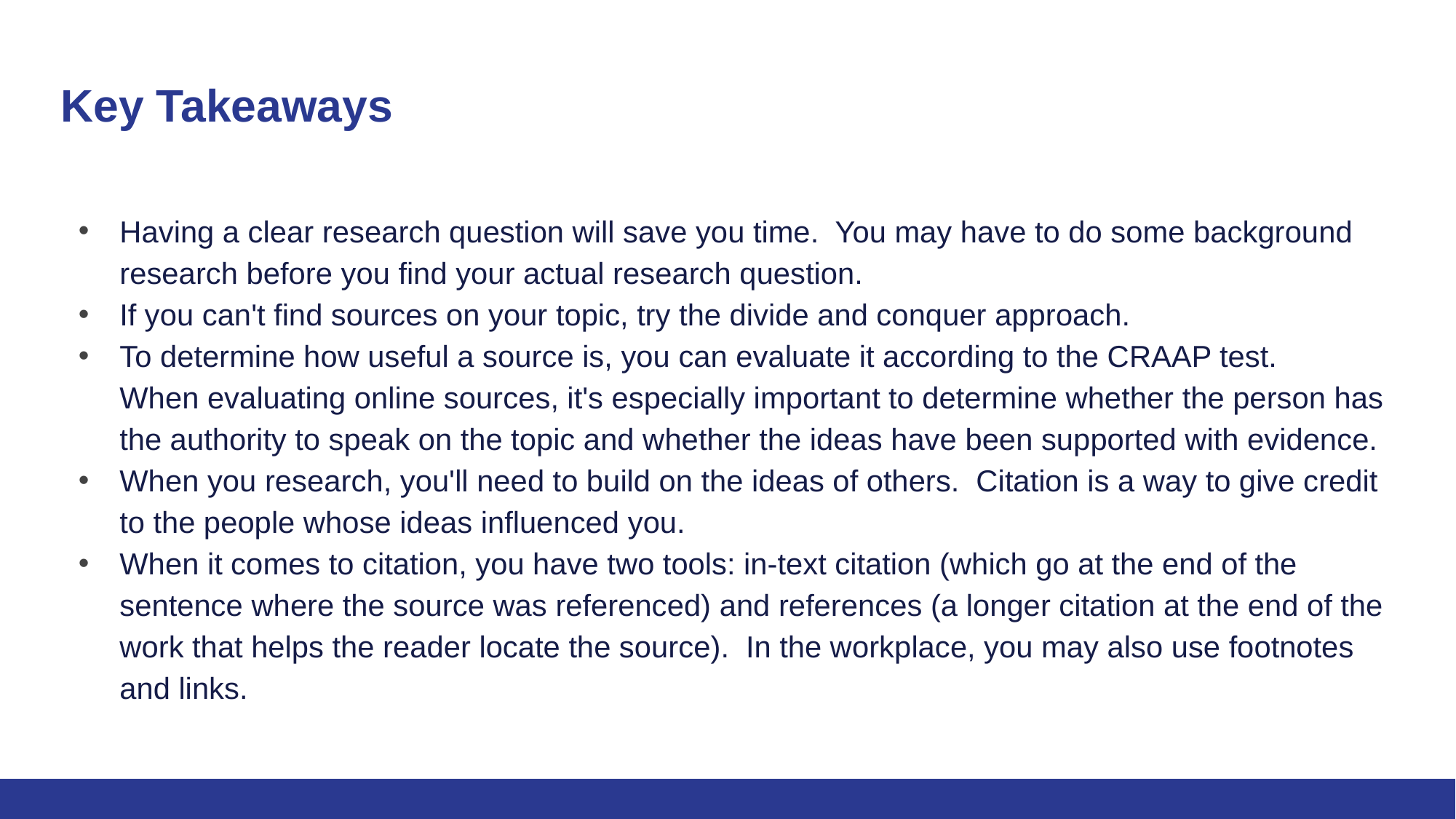

# Key Takeaways
Having a clear research question will save you time.  You may have to do some background research before you find your actual research question.
If you can't find sources on your topic, try the divide and conquer approach.
To determine how useful a source is, you can evaluate it according to the CRAAP test.  When evaluating online sources, it's especially important to determine whether the person has the authority to speak on the topic and whether the ideas have been supported with evidence.
When you research, you'll need to build on the ideas of others.  Citation is a way to give credit to the people whose ideas influenced you.
When it comes to citation, you have two tools: in-text citation (which go at the end of the sentence where the source was referenced) and references (a longer citation at the end of the work that helps the reader locate the source).  In the workplace, you may also use footnotes and links.